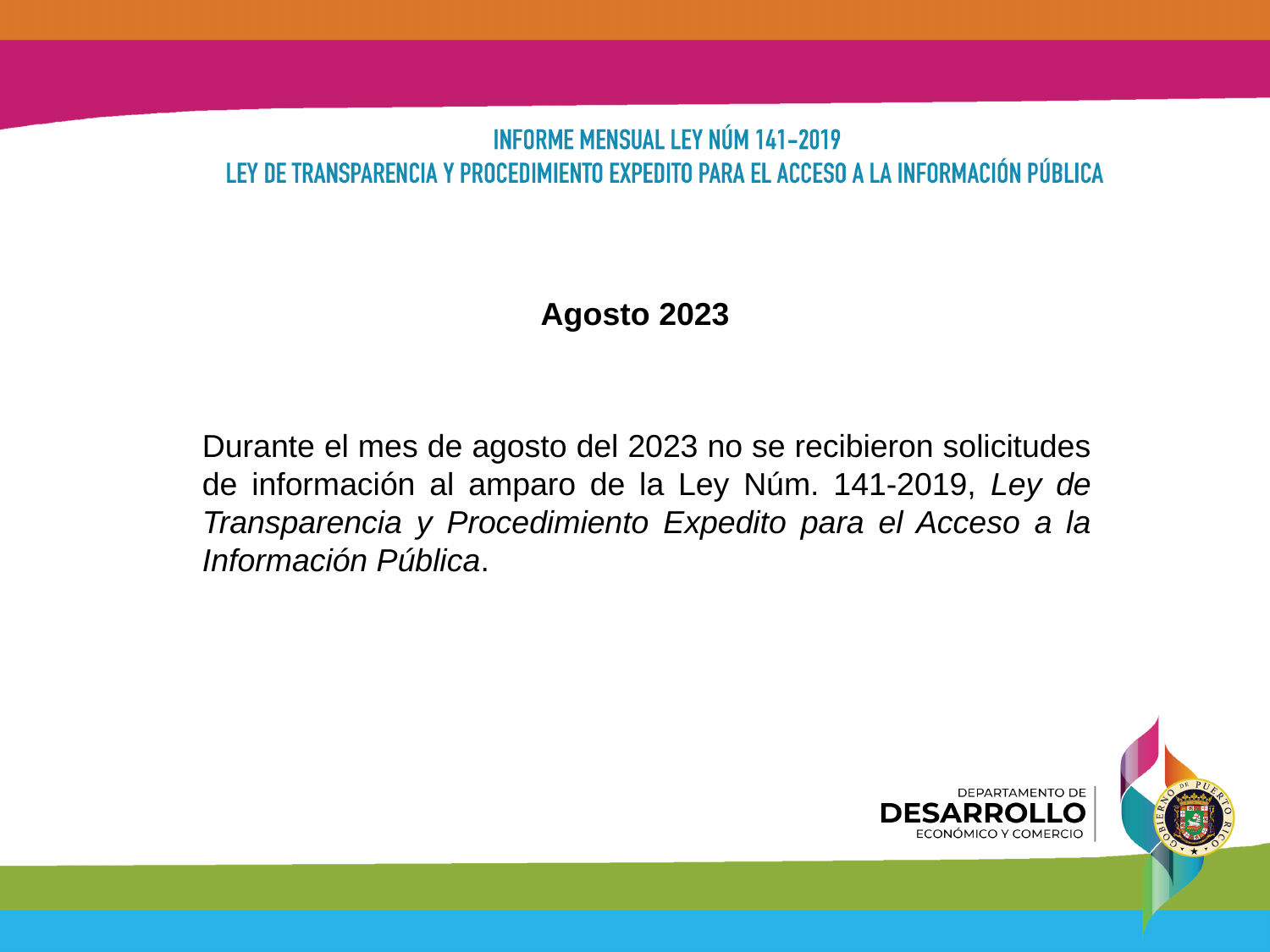

Agosto 2023
Durante el mes de agosto del 2023 no se recibieron solicitudes de información al amparo de la Ley Núm. 141-2019, Ley de Transparencia y Procedimiento Expedito para el Acceso a la Información Pública.